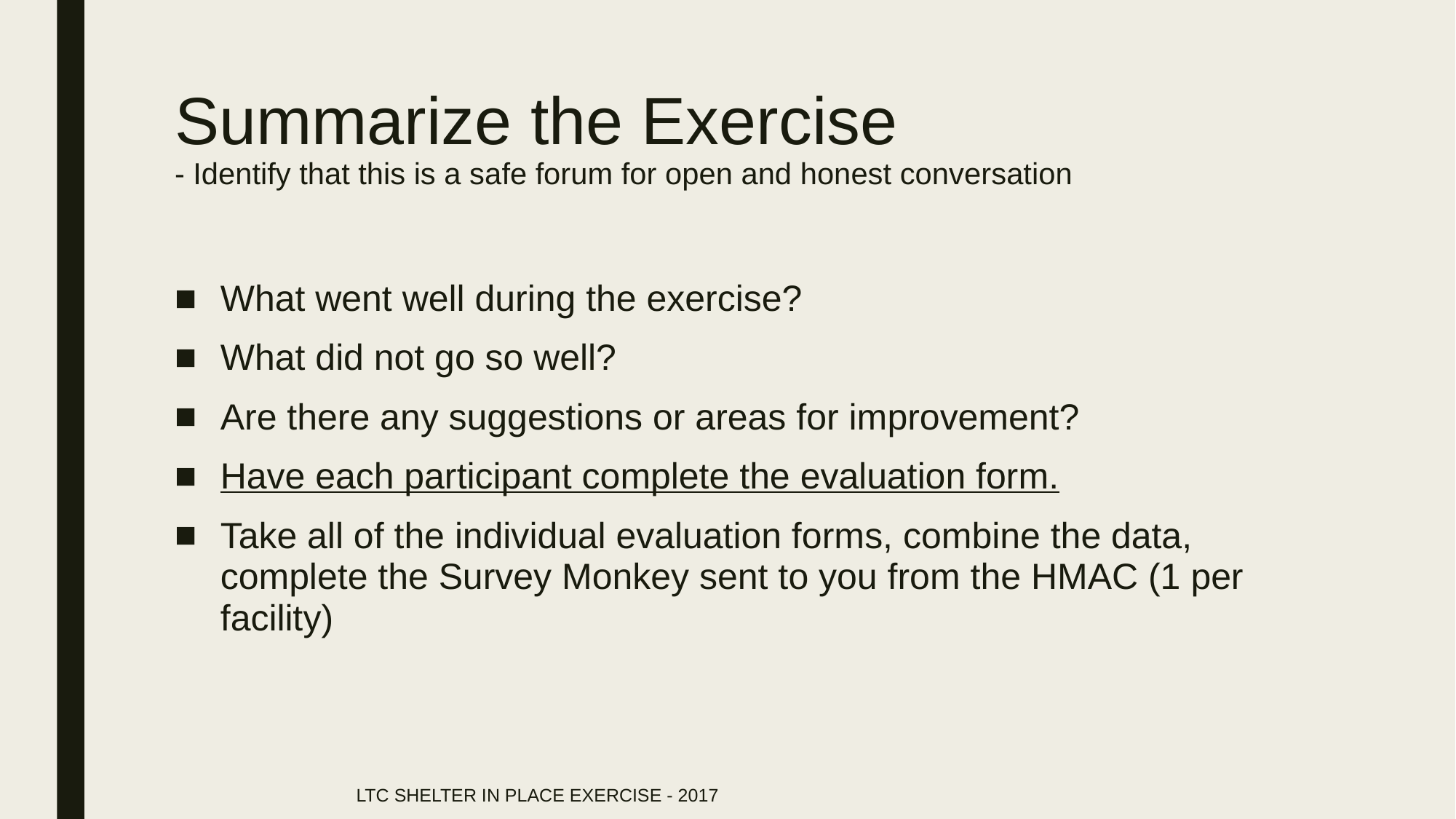

# Summarize the Exercise - Identify that this is a safe forum for open and honest conversation
What went well during the exercise?
What did not go so well?
Are there any suggestions or areas for improvement?
Have each participant complete the evaluation form.
Take all of the individual evaluation forms, combine the data, complete the Survey Monkey sent to you from the HMAC (1 per facility)

LTC SHELTER IN PLACE EXERCISE - 2017